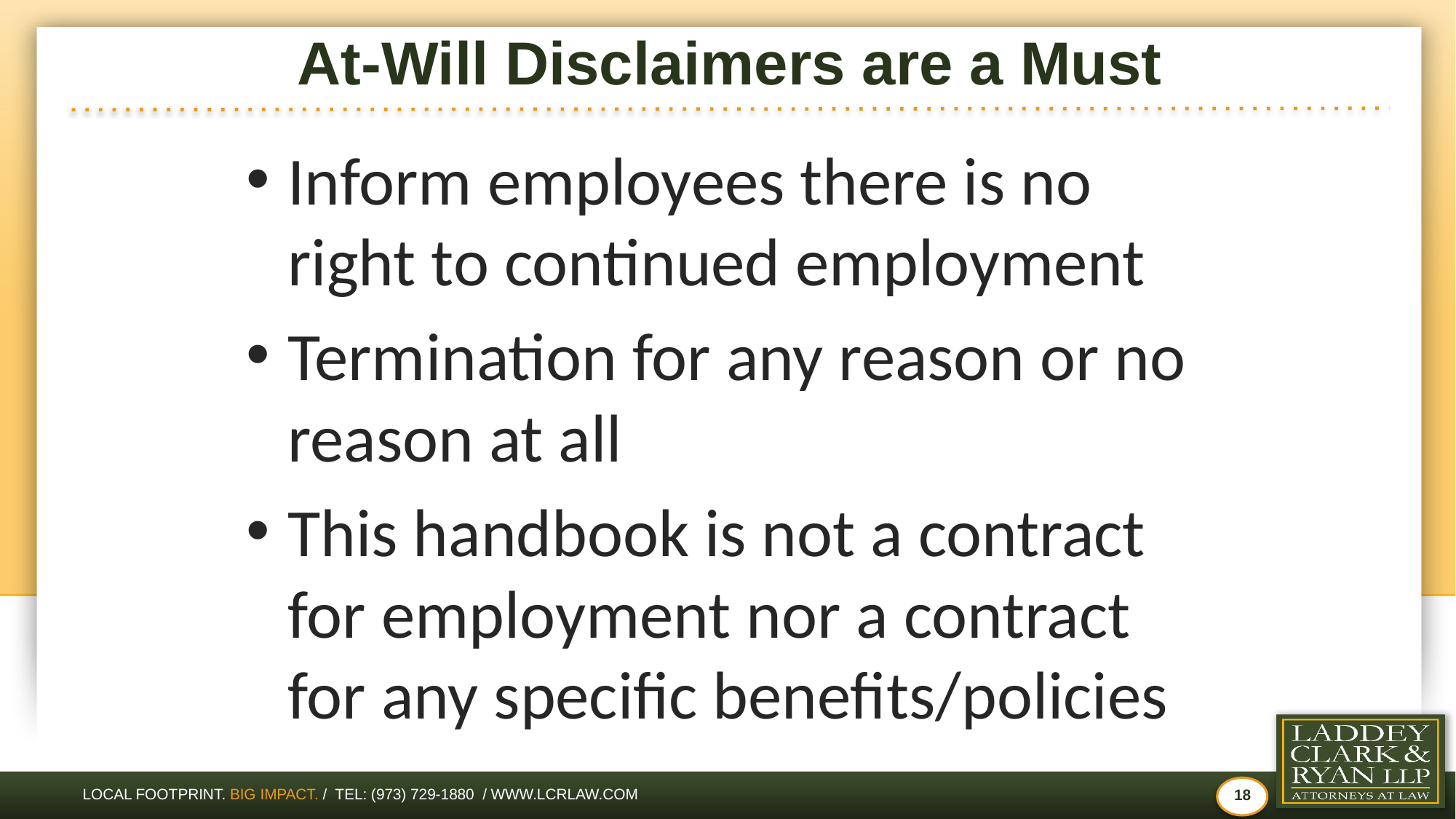

# At-Will Disclaimers are a Must
Inform employees there is no right to continued employment
Termination for any reason or no reason at all
This handbook is not a contract for employment nor a contract for any specific benefits/policies